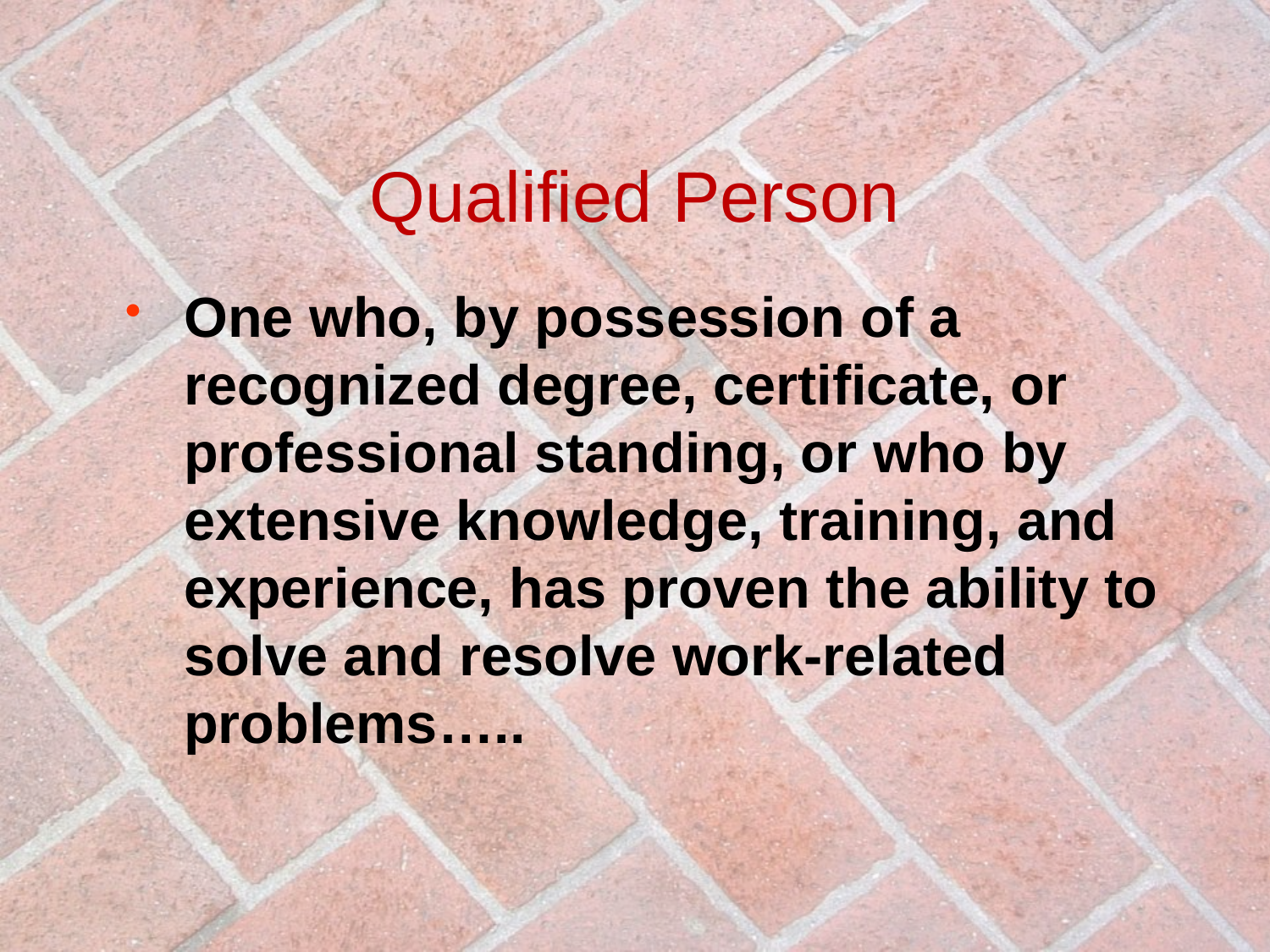

# Qualified Person
One who, by possession of a recognized degree, certificate, or professional standing, or who by extensive knowledge, training, and experience, has proven the ability to solve and resolve work-related problems…..